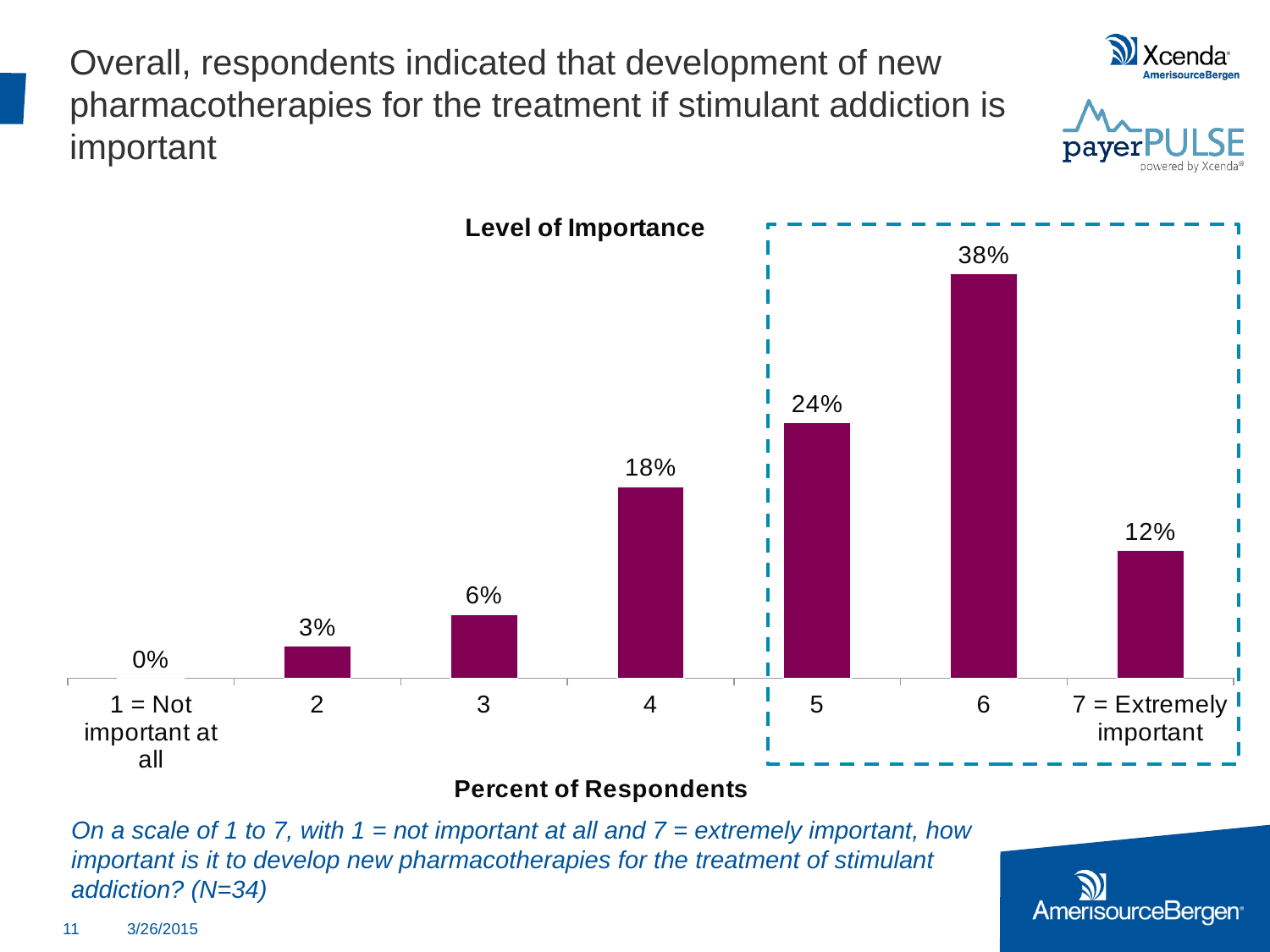

# Overall, respondents indicated that development of new pharmacotherapies for the treatment if stimulant addiction is important

### Chart: Level of Importance

| Category | Column1 | Column2 | Column3 |
|---|---|---|---|
| 7 = Extremely important | 0.12 | None | None |
| 6 | 0.38 | None | None |
| 5 | 0.24 | None | None |
| 4 | 0.18 | None | None |
| 3 | 0.06 | None | None |
| 2 | 0.03 | None | None |
| 1 = Not important at all | 0.0 | None | None |
On a scale of 1 to 7, with 1 = not important at all and 7 = extremely important, how important is it to develop new pharmacotherapies for the treatment of stimulant addiction? (N=34)
11
3/26/2015